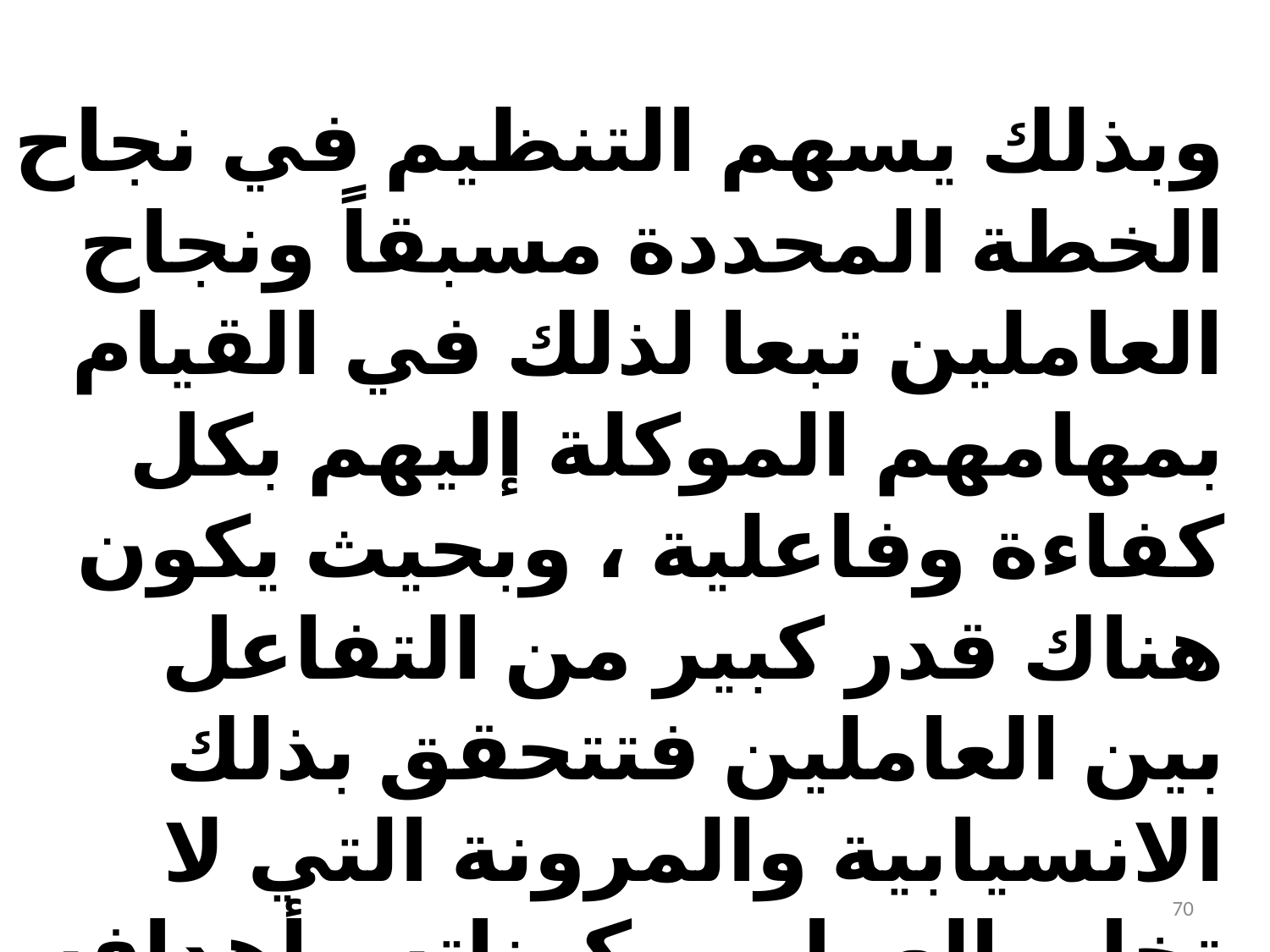

وبذلك يسهم التنظيم في نجاح الخطة المحددة مسبقاً ونجاح العاملين تبعا لذلك في القيام بمهامهم الموكلة إليهم بكل كفاءة وفاعلية ، وبحيث يكون هناك قدر كبير من التفاعل بين العاملين فتتحقق بذلك الانسيابية والمرونة التي لا تخل بالعمل ومكوناته وأهدافه  .
70